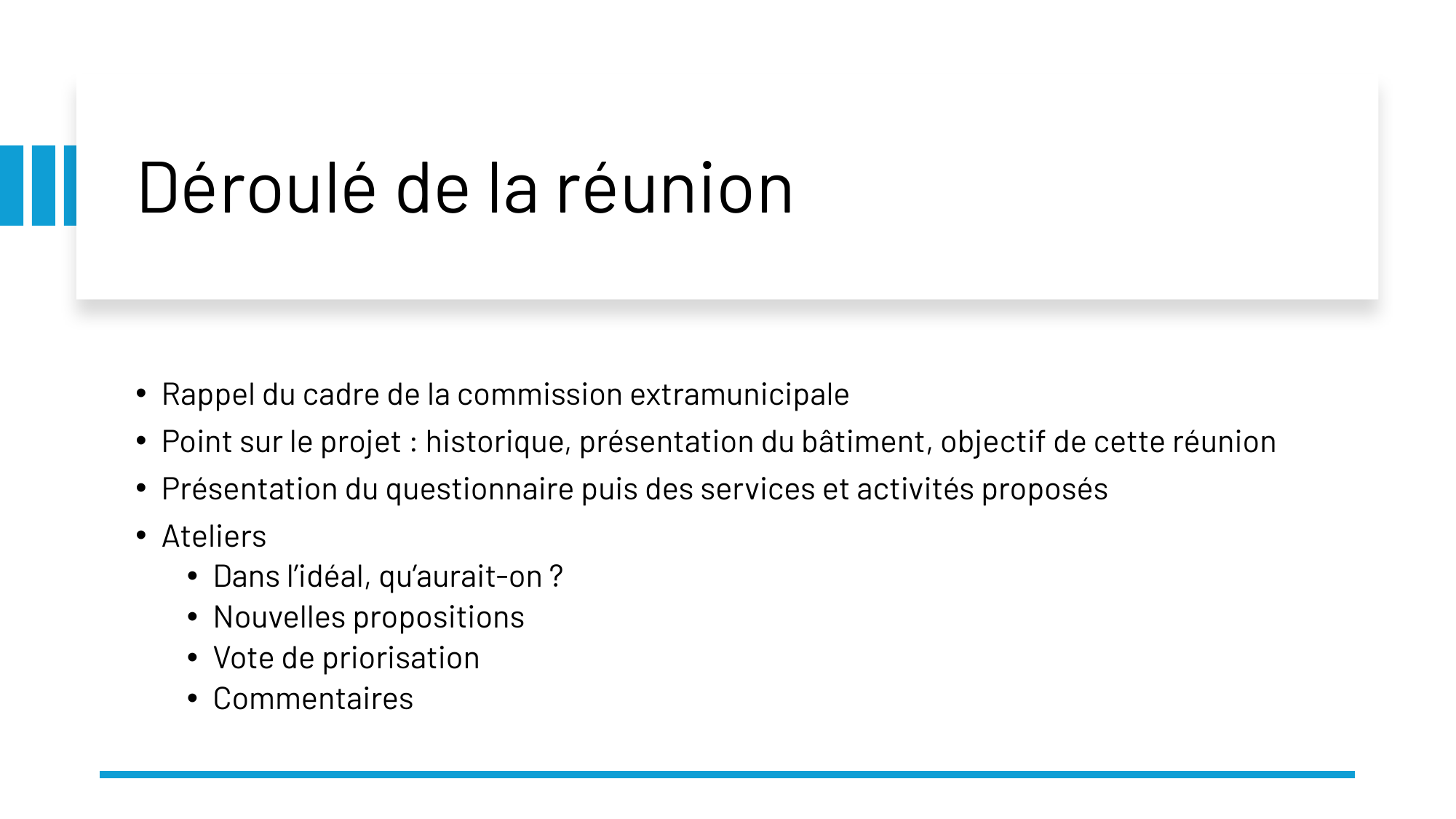

# Déroulé de la réunion

Rappel du cadre de la commission extramunicipale
Point sur le projet : historique, présentation du bâtiment, objectif de cette réunion
Présentation du questionnaire puis des services et activités proposés
Ateliers
Dans l’idéal, qu’aurait-on ?
Nouvelles propositions
Vote de priorisation
Commentaires